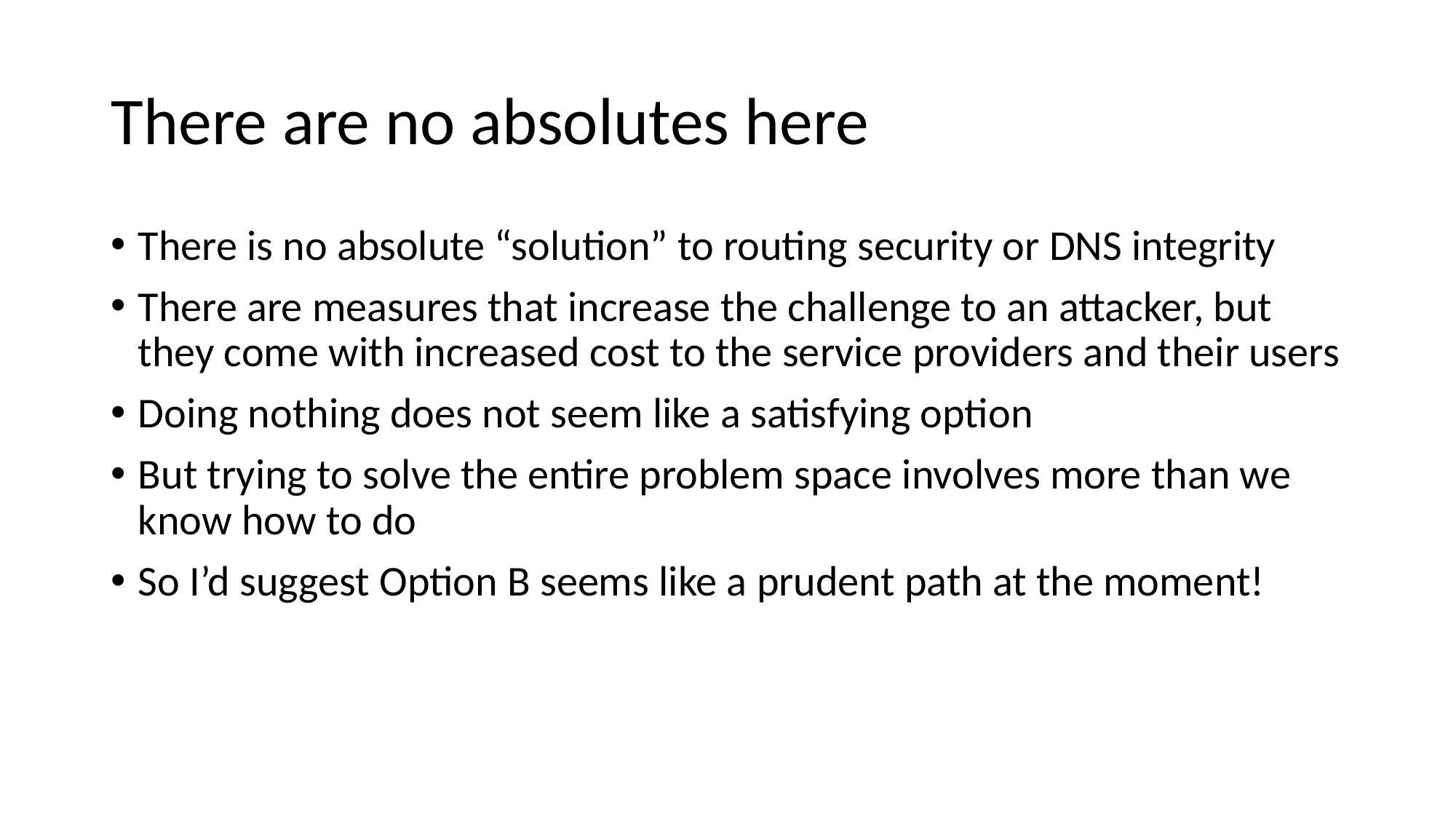

# There are no absolutes here
There is no absolute “solution” to routing security or DNS integrity
There are measures that increase the challenge to an attacker, but they come with increased cost to the service providers and their users
Doing nothing does not seem like a satisfying option
But trying to solve the entire problem space involves more than we know how to do
So I’d suggest Option B seems like a prudent path at the moment!